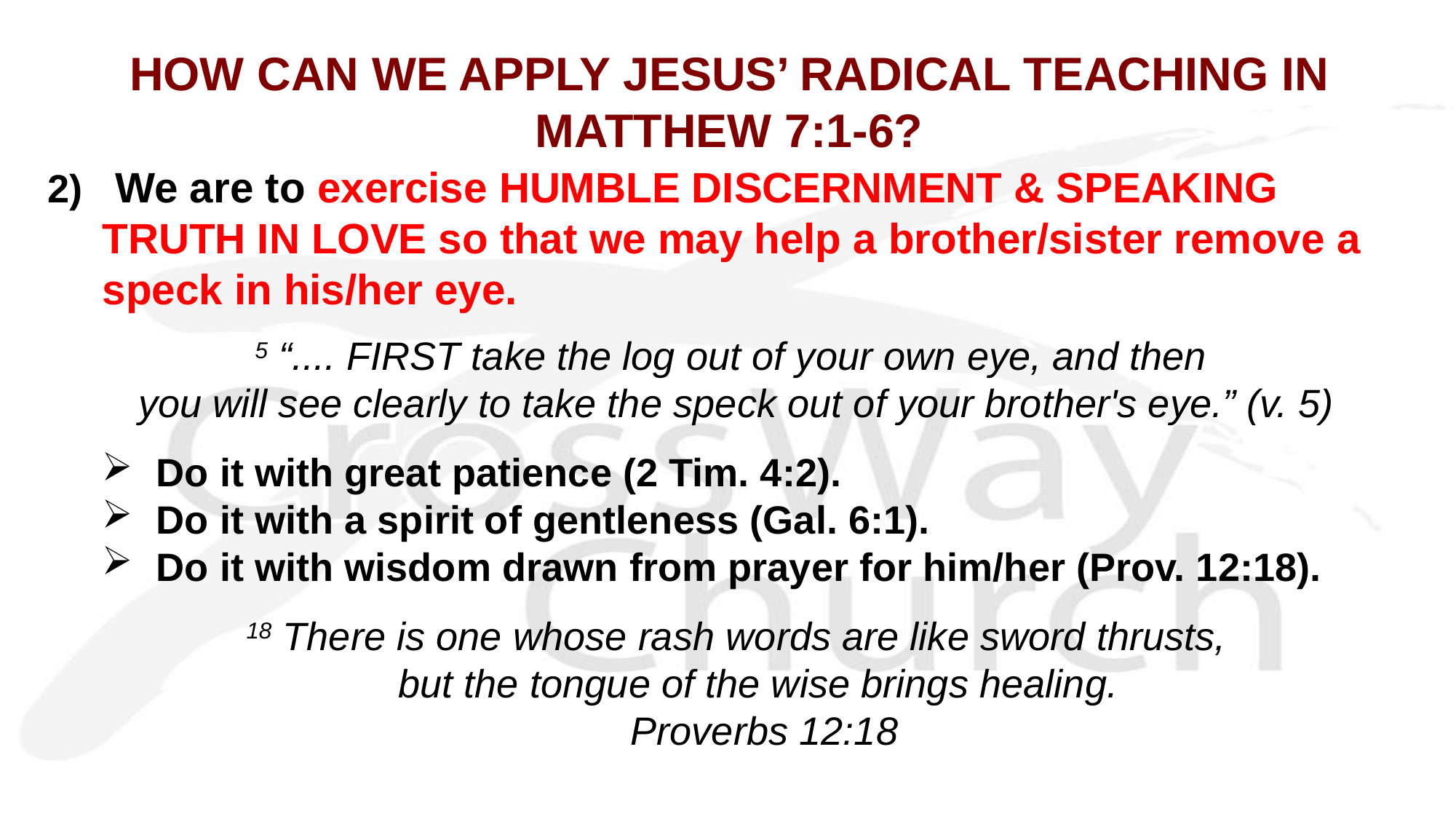

# HOW CAN WE APPLY JESUS’ RADICAL TEACHING IN MATTHEW 7:1-6?
2)   We are to exercise HUMBLE DISCERNMENT & SPEAKING TRUTH IN LOVE so that we may help a brother/sister remove a speck in his/her eye.

5 “.... FIRST take the log out of your own eye, and then
you will see clearly to take the speck out of your brother's eye.” (v. 5)

Do it with great patience (2 Tim. 4:2).
Do it with a spirit of gentleness (Gal. 6:1).
Do it with wisdom drawn from prayer for him/her (Prov. 12:18).

18 There is one whose rash words are like sword thrusts,
    but the tongue of the wise brings healing.
Proverbs 12:18